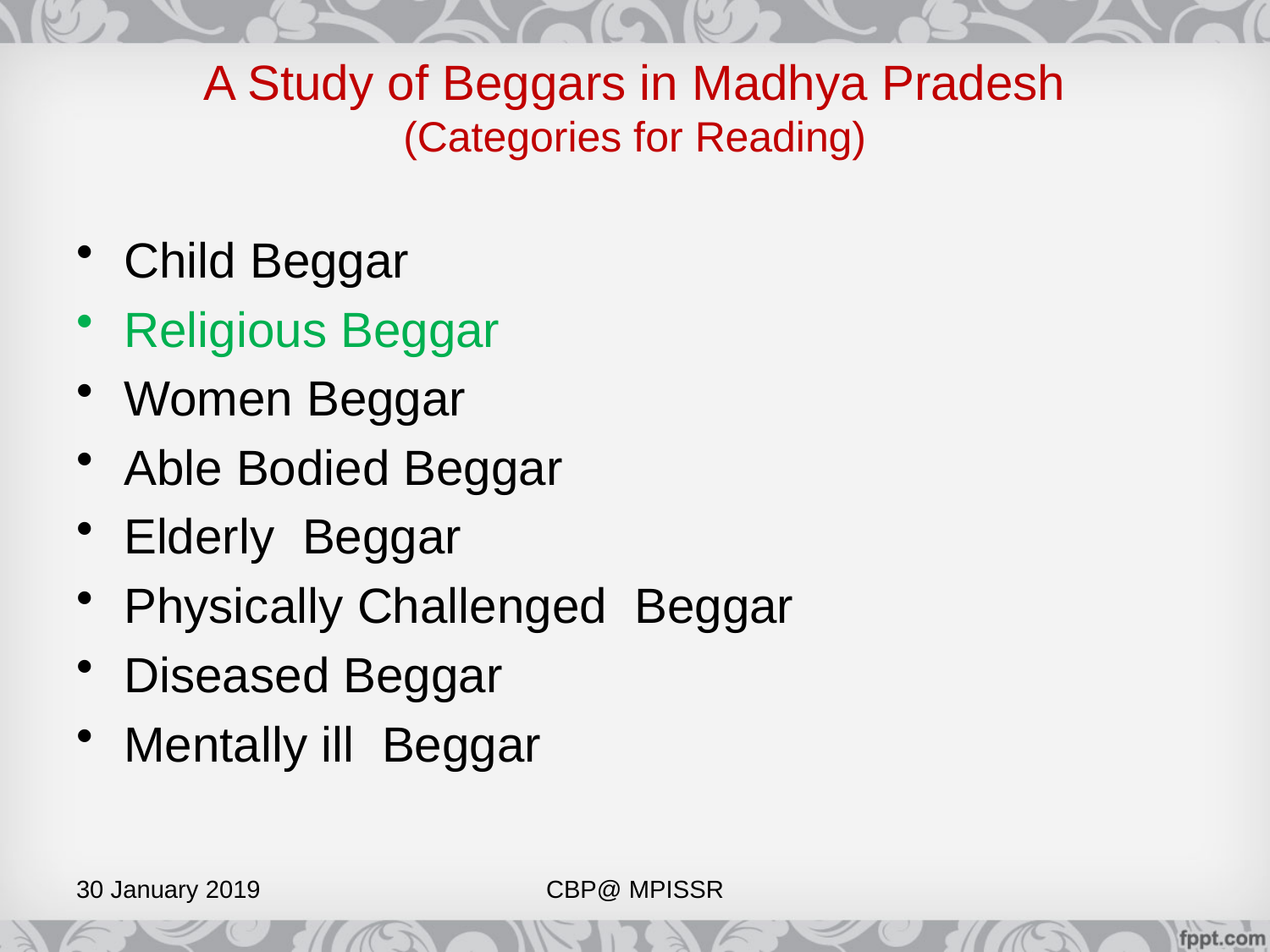

# A Study of Beggars in Madhya Pradesh (Categories for Reading)
Child Beggar
Religious Beggar
Women Beggar
Able Bodied Beggar
Elderly  Beggar
Physically Challenged  Beggar
Diseased Beggar
Mentally ill  Beggar

30 January 2019
CBP@ MPISSR